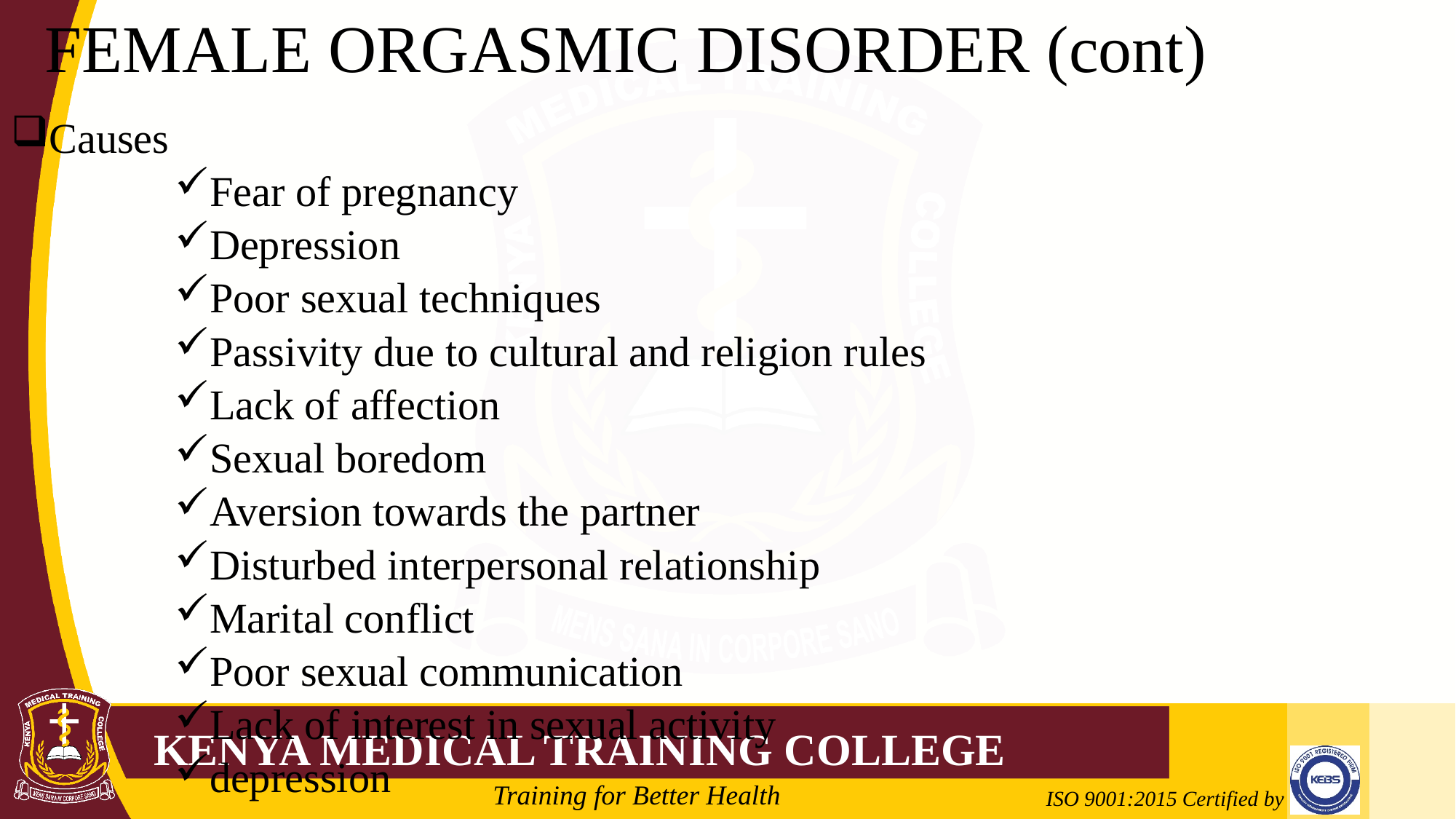

# FEMALE ORGASMIC DISORDER (cont)
Causes
Fear of pregnancy
Depression
Poor sexual techniques
Passivity due to cultural and religion rules
Lack of affection
Sexual boredom
Aversion towards the partner
Disturbed interpersonal relationship
Marital conflict
Poor sexual communication
Lack of interest in sexual activity
depression